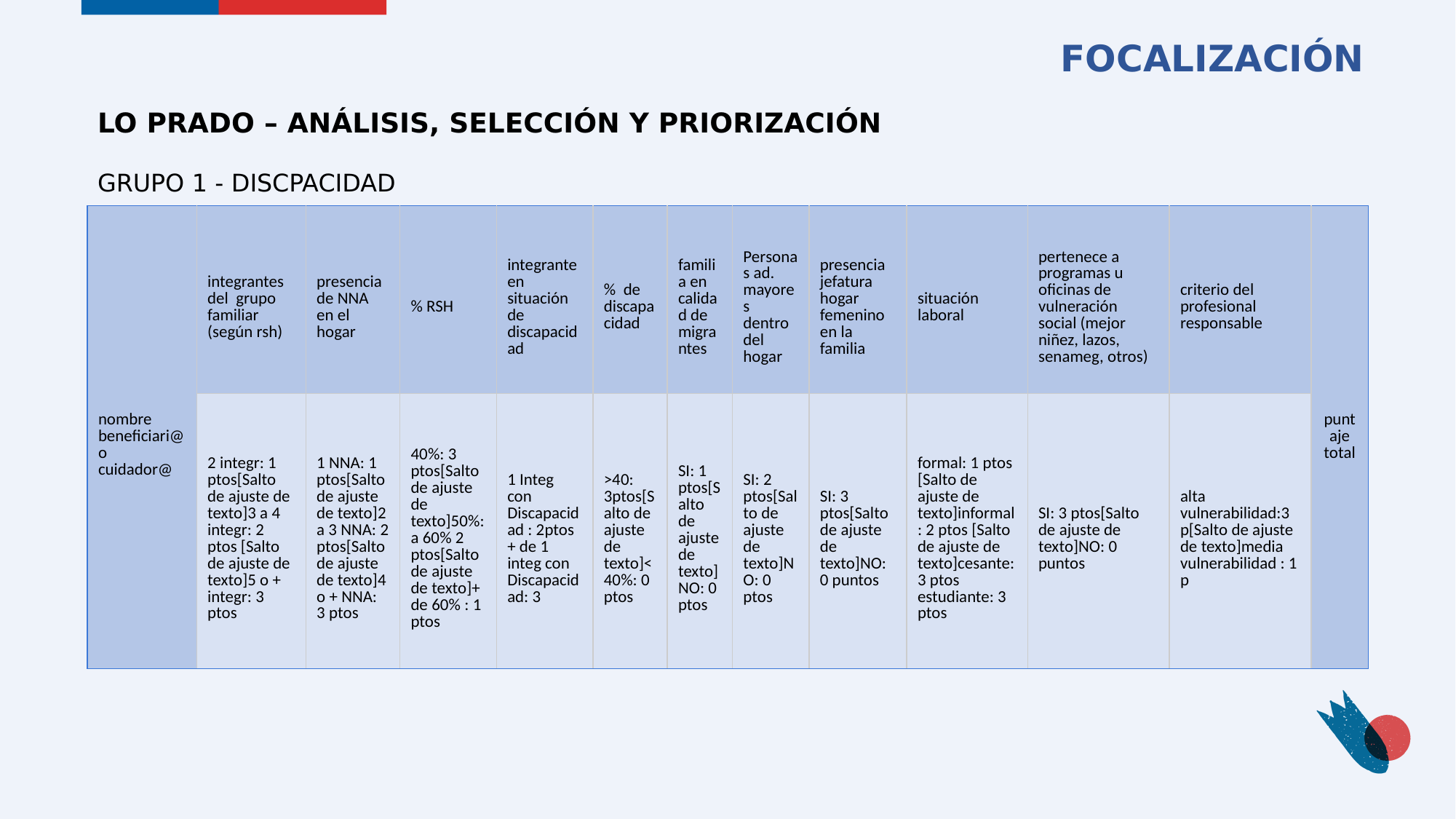

# FOCALIZACIÓN
LO PRADO – ANÁLISIS, SELECCIÓN Y PRIORIZACIÓN

GRUPO 1 - DISCPACIDAD
| nombre beneficiari@ o cuidador@ | integrantes del  grupo familiar (según rsh) | presencia de NNA en el hogar | % RSH | integrante en situación de discapacidad | %  de discapacidad | familia en calidad de migrantes | Personas ad. mayores dentro del hogar | presencia jefatura hogar femenino en la familia | situación laboral | pertenece a programas u oficinas de vulneración social (mejor niñez, lazos, senameg, otros) | criterio del profesional responsable | puntaje total |
| --- | --- | --- | --- | --- | --- | --- | --- | --- | --- | --- | --- | --- |
|  | 2 integr: 1 ptos[Salto de ajuste de texto]3 a 4 integr: 2 ptos [Salto de ajuste de texto]5 o +  integr: 3 ptos | 1 NNA: 1 ptos[Salto de ajuste de texto]2 a 3 NNA: 2 ptos[Salto de ajuste de texto]4 o + NNA: 3 ptos | 40%: 3 ptos[Salto de ajuste de texto]50%: a 60% 2 ptos[Salto de ajuste de texto]+ de 60% : 1 ptos | 1 Integ con Discapacidad : 2ptos  + de 1 integ con Discapacidad: 3 | >40: 3ptos[Salto de ajuste de texto]<40%: 0 ptos | SI: 1 ptos[Salto de ajuste de texto]NO: 0 ptos | SI: 2 ptos[Salto de ajuste de texto]NO: 0 ptos | SI: 3 ptos[Salto de ajuste de texto]NO: 0 puntos | formal: 1 ptos [Salto de ajuste de texto]informal: 2 ptos [Salto de ajuste de texto]cesante: 3 ptos estudiante: 3 ptos | SI: 3 ptos[Salto de ajuste de texto]NO: 0 puntos | alta vulnerabilidad:3 p[Salto de ajuste de texto]media vulnerabilidad : 1 p |  |